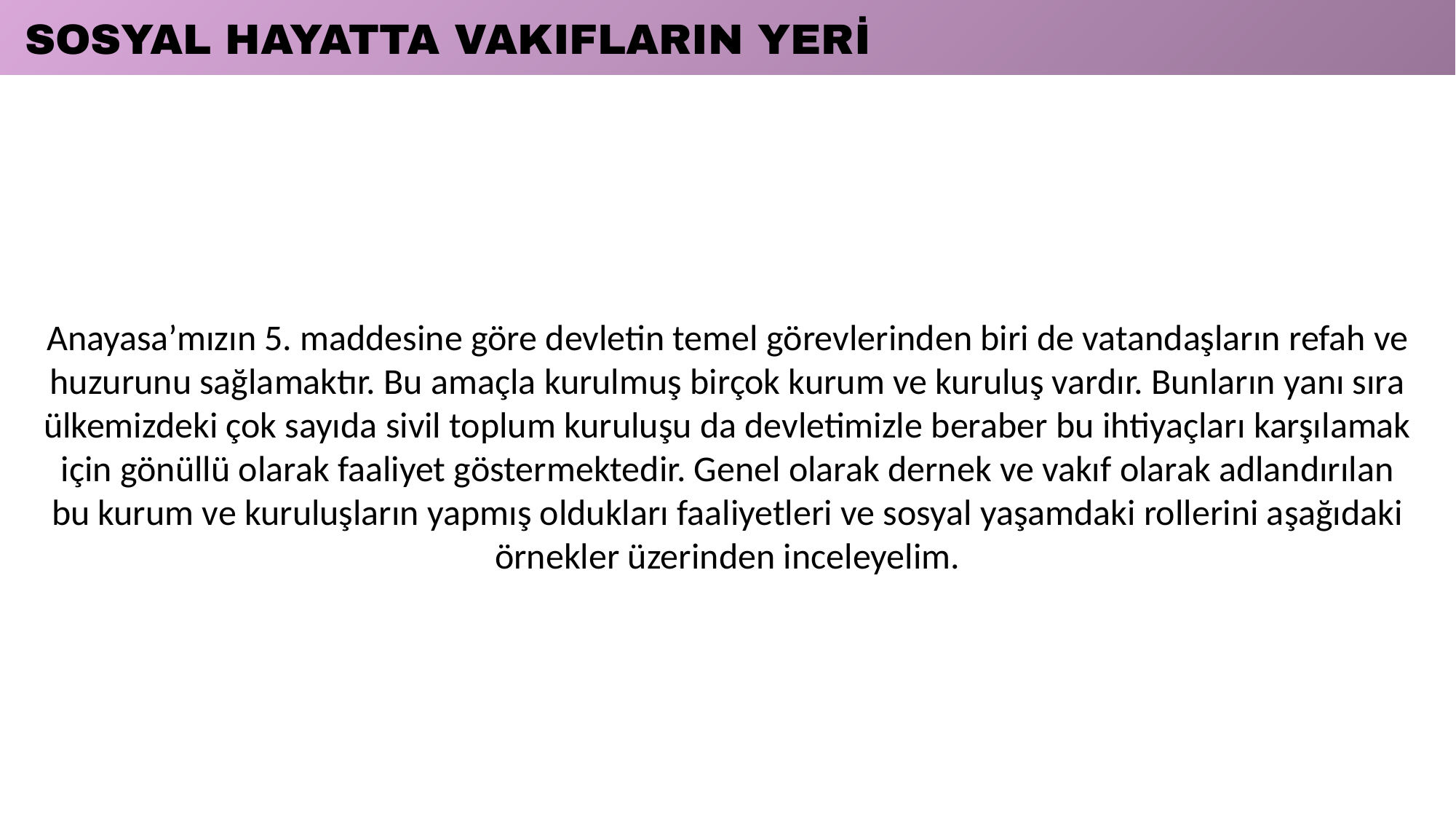

SOSYAL HAYATTA VAKIFLARIN YERİ
Anayasa’mızın 5. maddesine göre devletin temel görevlerinden biri de vatandaşların refah ve huzurunu sağlamaktır. Bu amaçla kurulmuş birçok kurum ve kuruluş vardır. Bunların yanı sıra ülkemizdeki çok sayıda sivil toplum kuruluşu da devletimizle beraber bu ihtiyaçları karşılamak için gönüllü olarak faaliyet göstermektedir. Genel olarak dernek ve vakıf olarak adlandırılan bu kurum ve kuruluşların yapmış oldukları faaliyetleri ve sosyal yaşamdaki rollerini aşağıdaki
örnekler üzerinden inceleyelim.